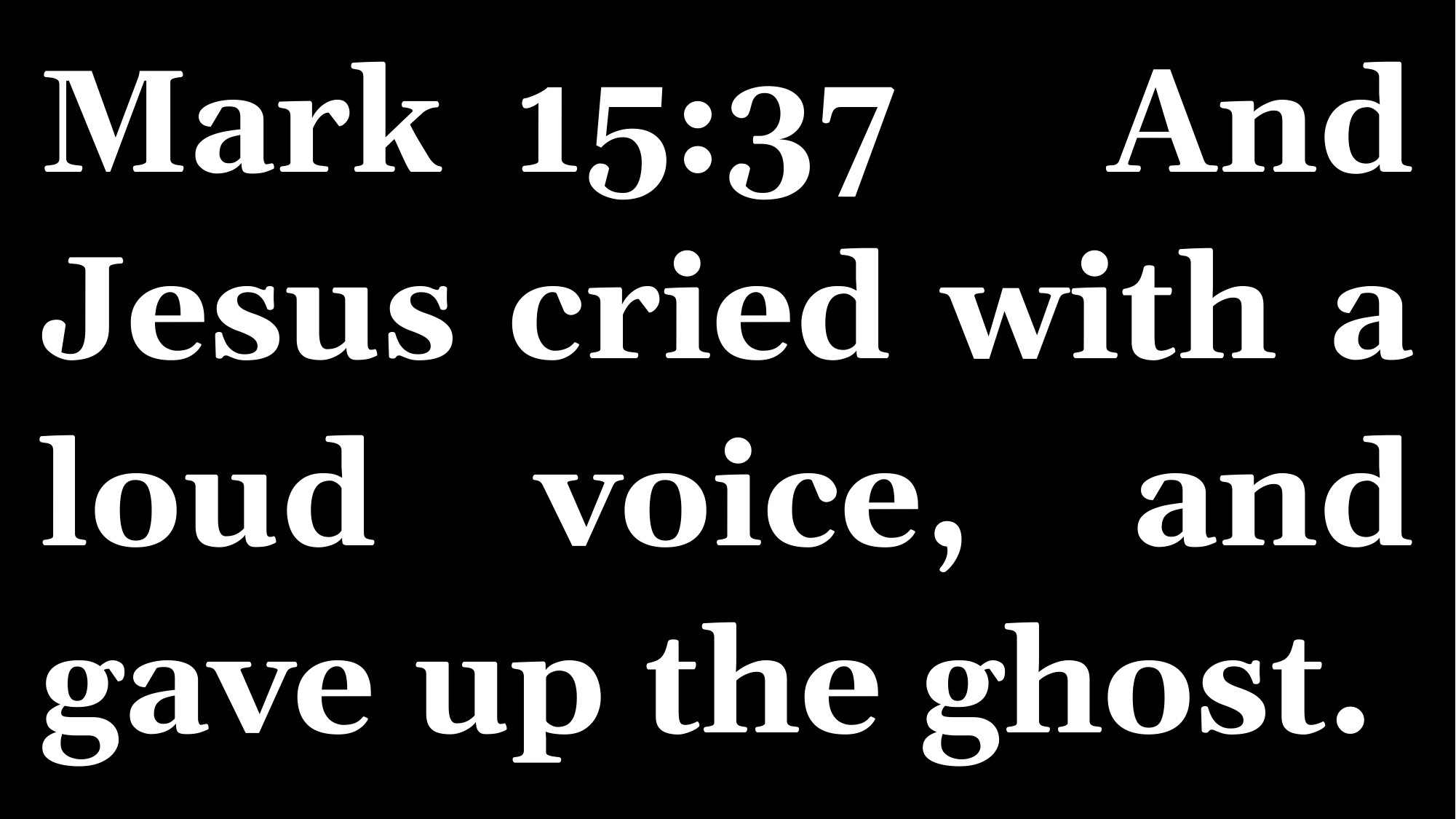

Mark 15:37   And Jesus cried with a loud voice, and gave up the ghost.